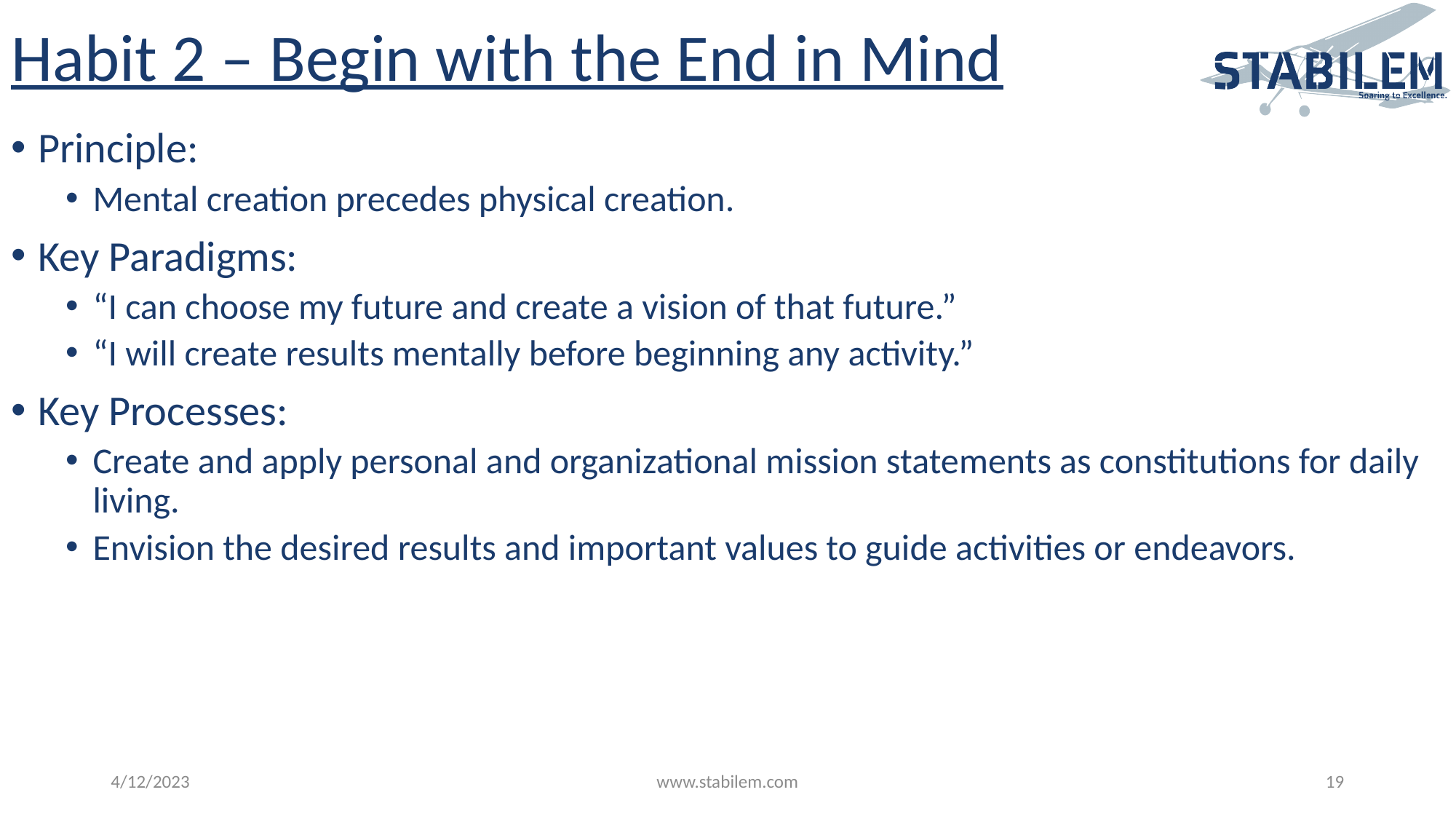

# Habit 2 – Begin with the End in Mind
Principle:
Mental creation precedes physical creation.
Key Paradigms:
“I can choose my future and create a vision of that future.”
“I will create results mentally before beginning any activity.”
Key Processes:
Create and apply personal and organizational mission statements as constitutions for daily living.
Envision the desired results and important values to guide activities or endeavors.

4/12/2023
www.stabilem.com
19